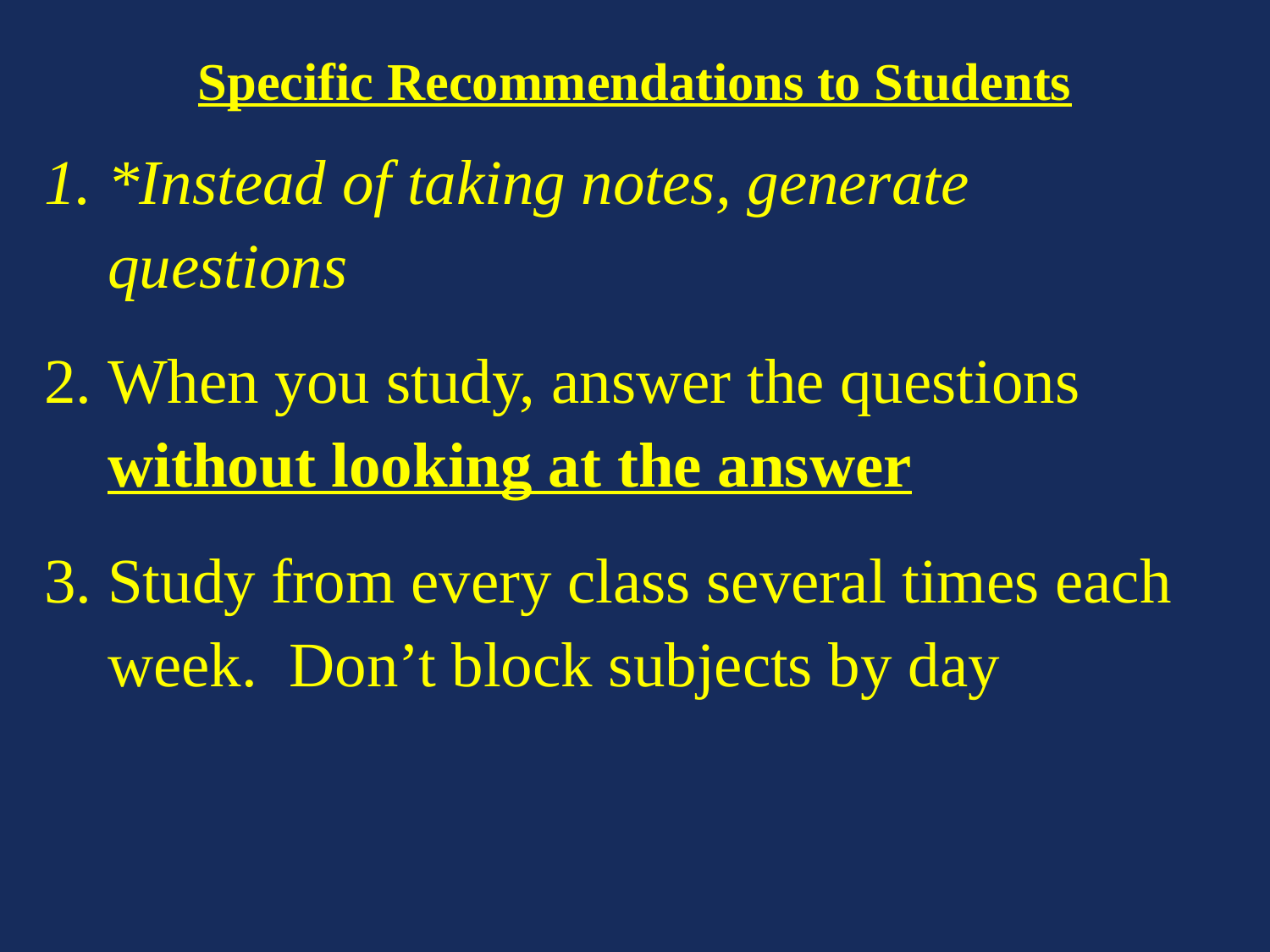

Specific Recommendations to Students
# Specific Recommendations to Students
*Instead of taking notes, generate questions
When you study, answer the questions without looking at the answer
Study from every class several times each week.  Don’t block subjects by day